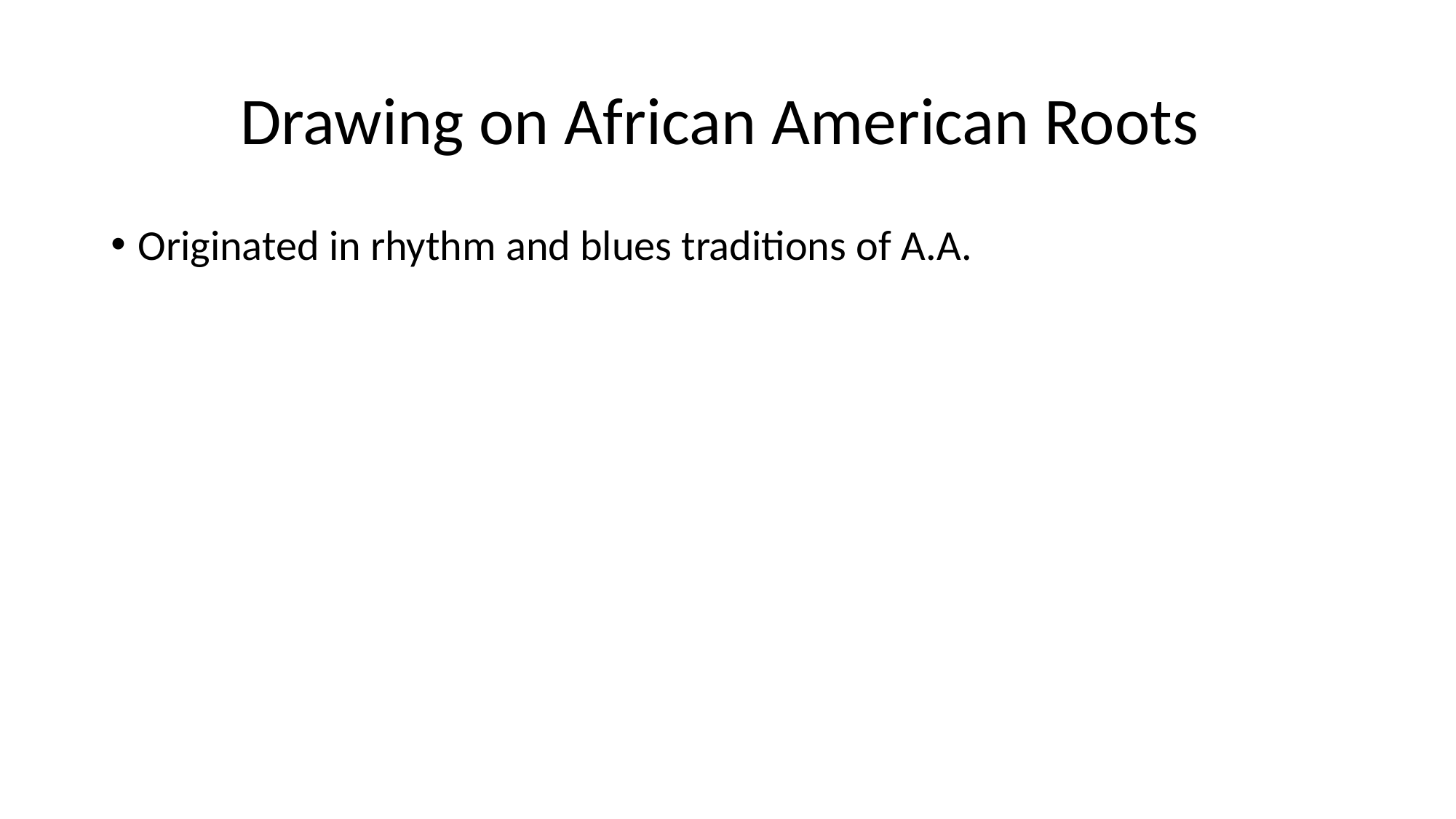

# Drawing on African American Roots
Originated in rhythm and blues traditions of A.A.